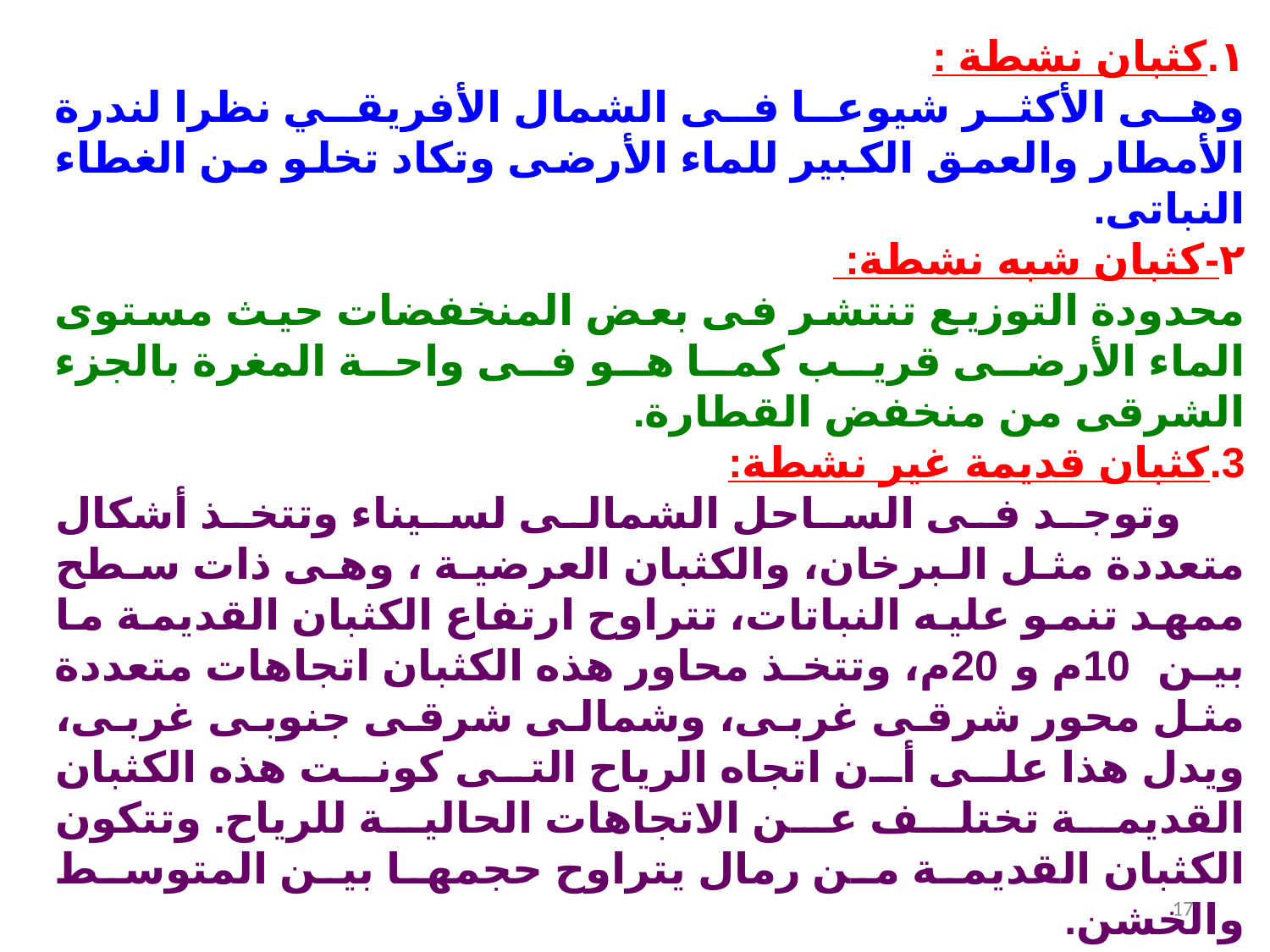

ثالثاً : تصنيف الكثبان وفقاً للحركة (النشــــــاط ):
١.كثبان نشطة :
وهى الأكثر شيوعا فى الشمال الأفريقي نظرا لندرة الأمطار والعمق الكبير للماء الأرضى وتكاد تخلو من الغطاء النباتى.
٢-كثبان شبه نشطة:
محدودة التوزيع تنتشر فى بعض المنخفضات حيث مستوى الماء الأرضى قريب كما هو فى واحة المغرة بالجزء الشرقى من منخفض القطارة.
3.كثبان قديمة غير نشطة:
وتوجد فى الساحل الشمالى لسيناء وتتخذ أشكال متعددة مثل البرخان، والكثبان العرضية ، وهى ذات سطح ممهد تنمو عليه النباتات، تتراوح ارتفاع الكثبان القديمة ما بين 10م و20م، وتتخذ محاور هذه الكثبان اتجاهات متعددة مثل محور شرقى غربى، وشمالى شرقى جنوبى غربى، ويدل هذا على أن اتجاه الرياح التى كونت هذه الكثبان القديمة تختلف عن الاتجاهات الحالية للرياح. وتتكون الكثبان القديمة من رمال يتراوح حجمها بين المتوسط والخشن.
تم تكوين الكثبان القديمه فى عصر البليستوسين.

17